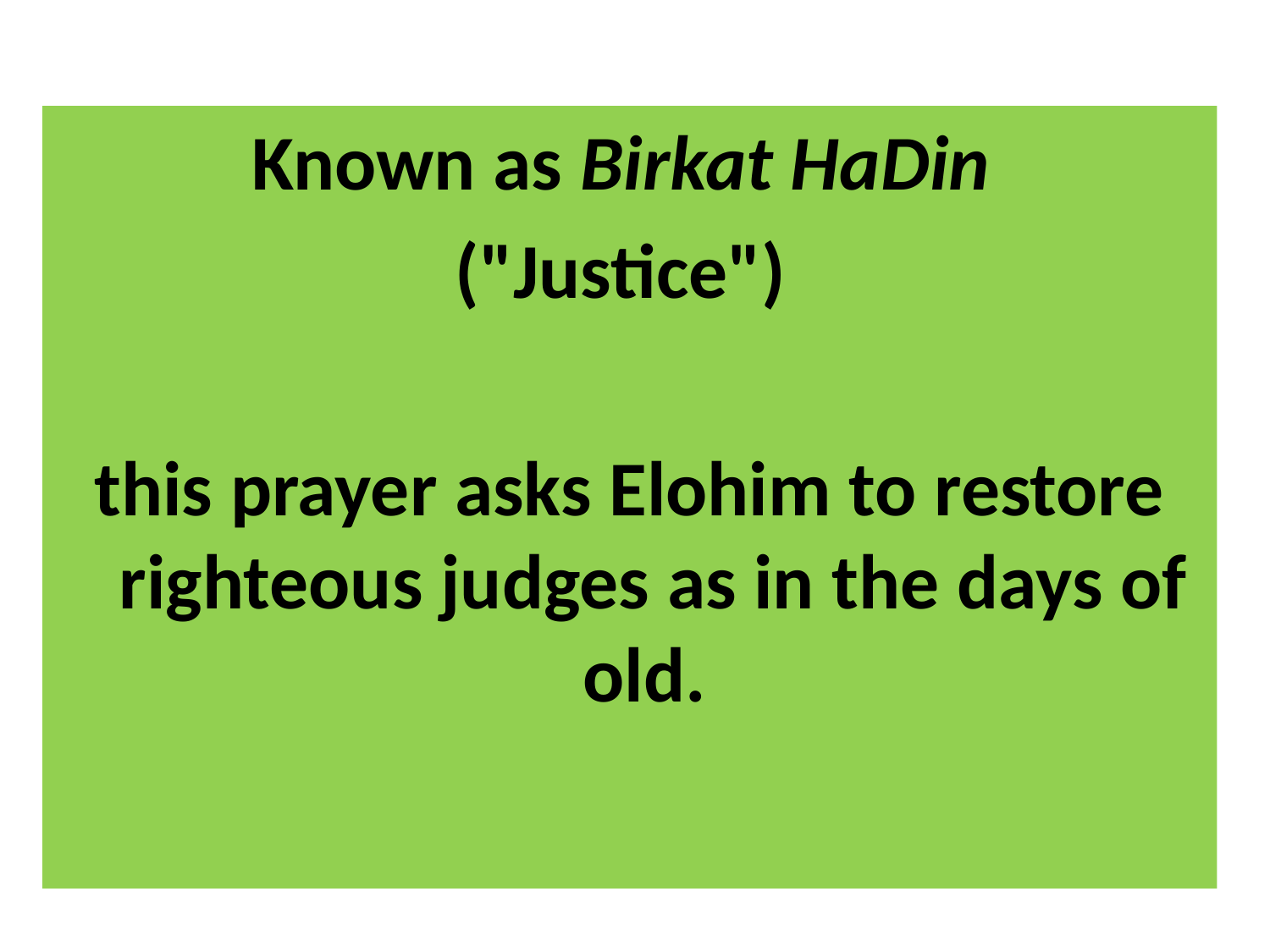

Known as Birkat HaDin
("Justice")

this prayer asks Elohim to restore righteous judges as in the days of old.